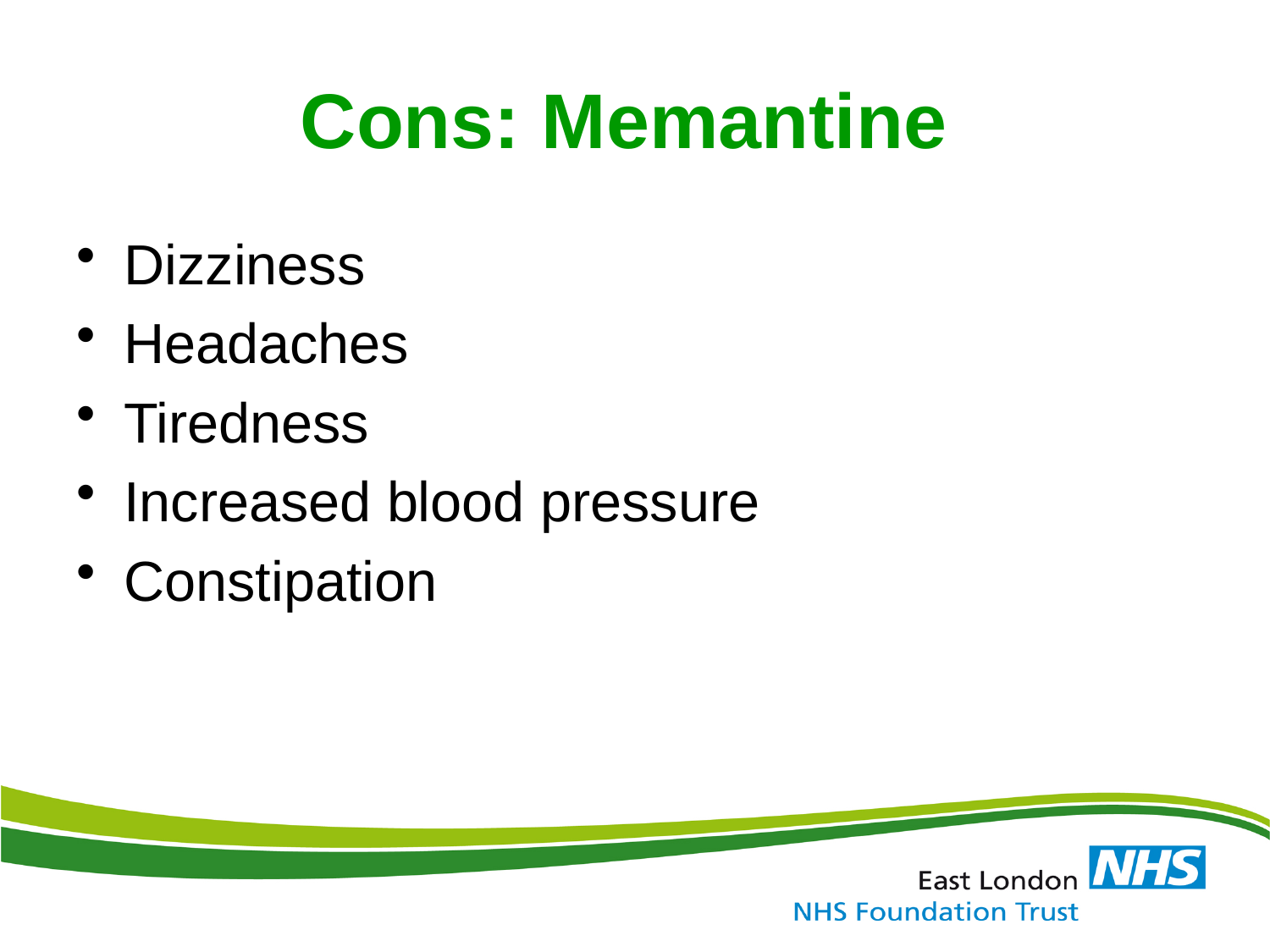

# Cons: Memantine
Dizziness
Headaches
Tiredness
Increased blood pressure
Constipation